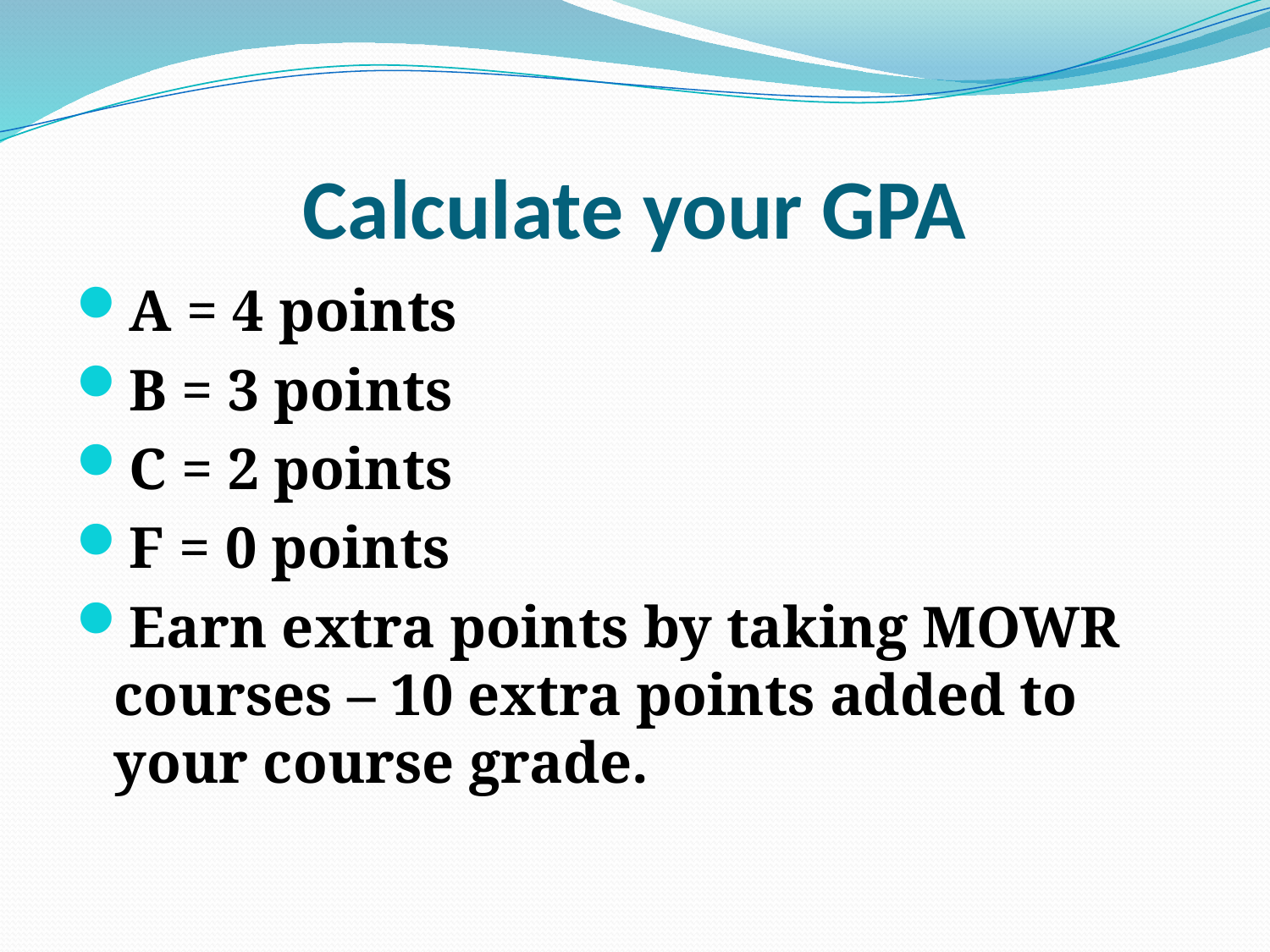

# Calculate your GPA
A = 4 points
B = 3 points
C = 2 points
F = 0 points
Earn extra points by taking MOWR courses – 10 extra points added to your course grade.